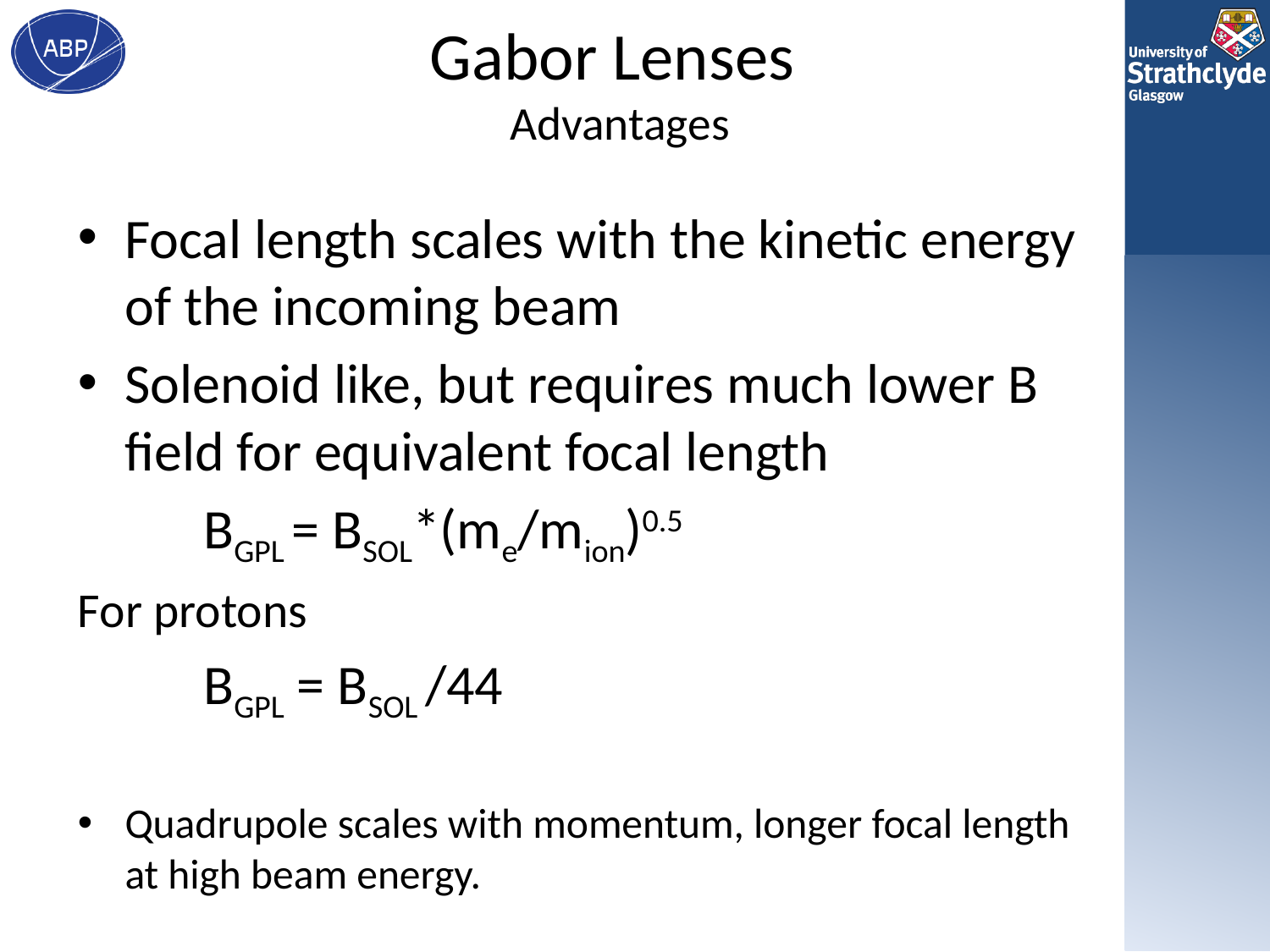

# Gabor Lenses Advantages
Focal length scales with the kinetic energy of the incoming beam
Solenoid like, but requires much lower B field for equivalent focal length
	BGPL = BSOL*(me/mion)0.5
For protons
	BGPL = BSOL /44

Quadrupole scales with momentum, longer focal length at high beam energy.